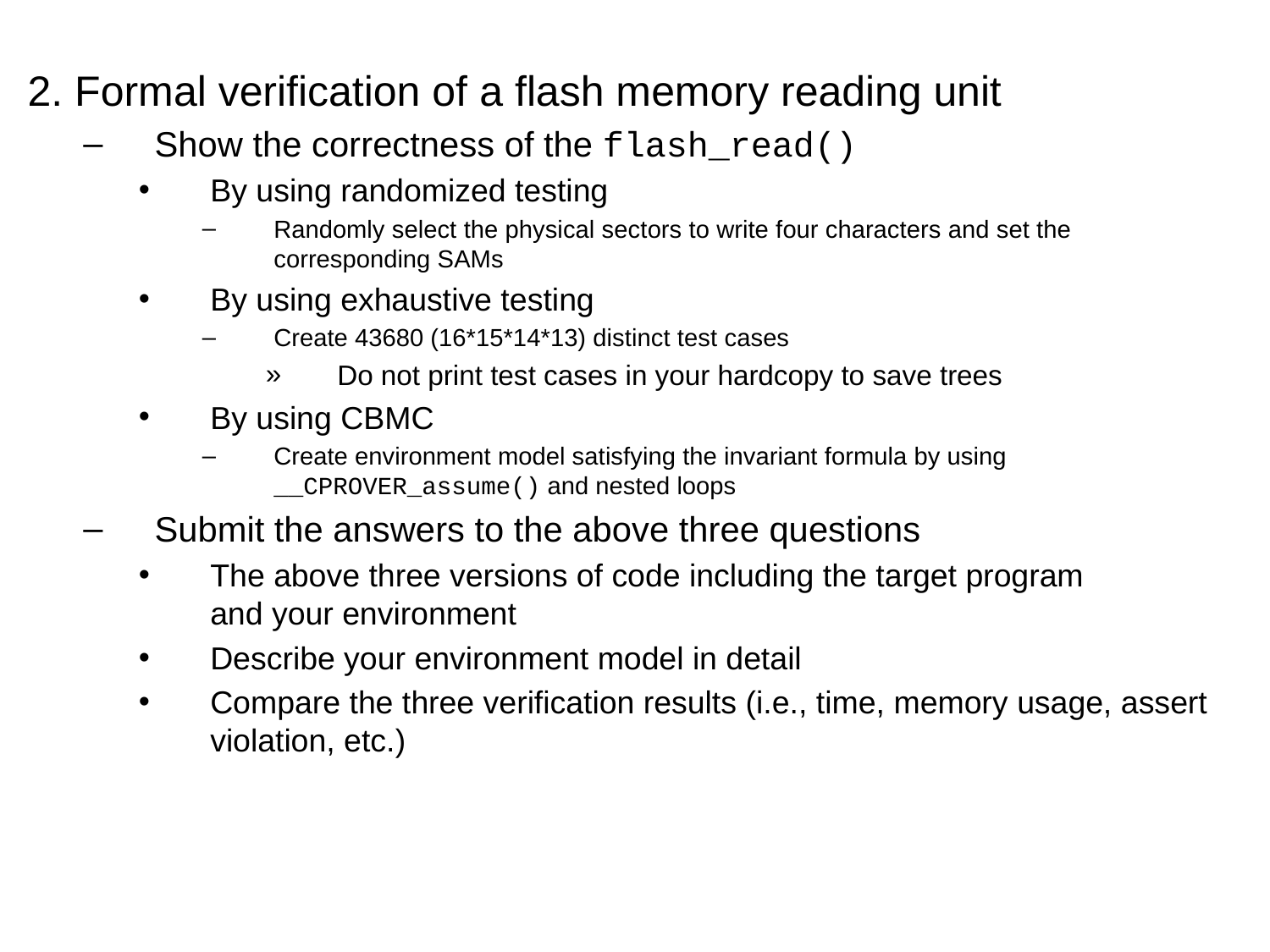

2. Formal verification of a flash memory reading unit
Show the correctness of the flash_read()
By using randomized testing
Randomly select the physical sectors to write four characters and set the
corresponding SAMs
By using exhaustive testing
Create 43680 (16*15*14*13) distinct test cases
Do not print test cases in your hardcopy to save trees
By using CBMC
Create environment model satisfying the invariant formula by using
__CPROVER_assume() and nested loops
Submit the answers to the above three questions
The above three versions of code including the target program
and your environment
Describe your environment model in detail
Compare the three verification results (i.e., time, memory usage, assert violation, etc.)